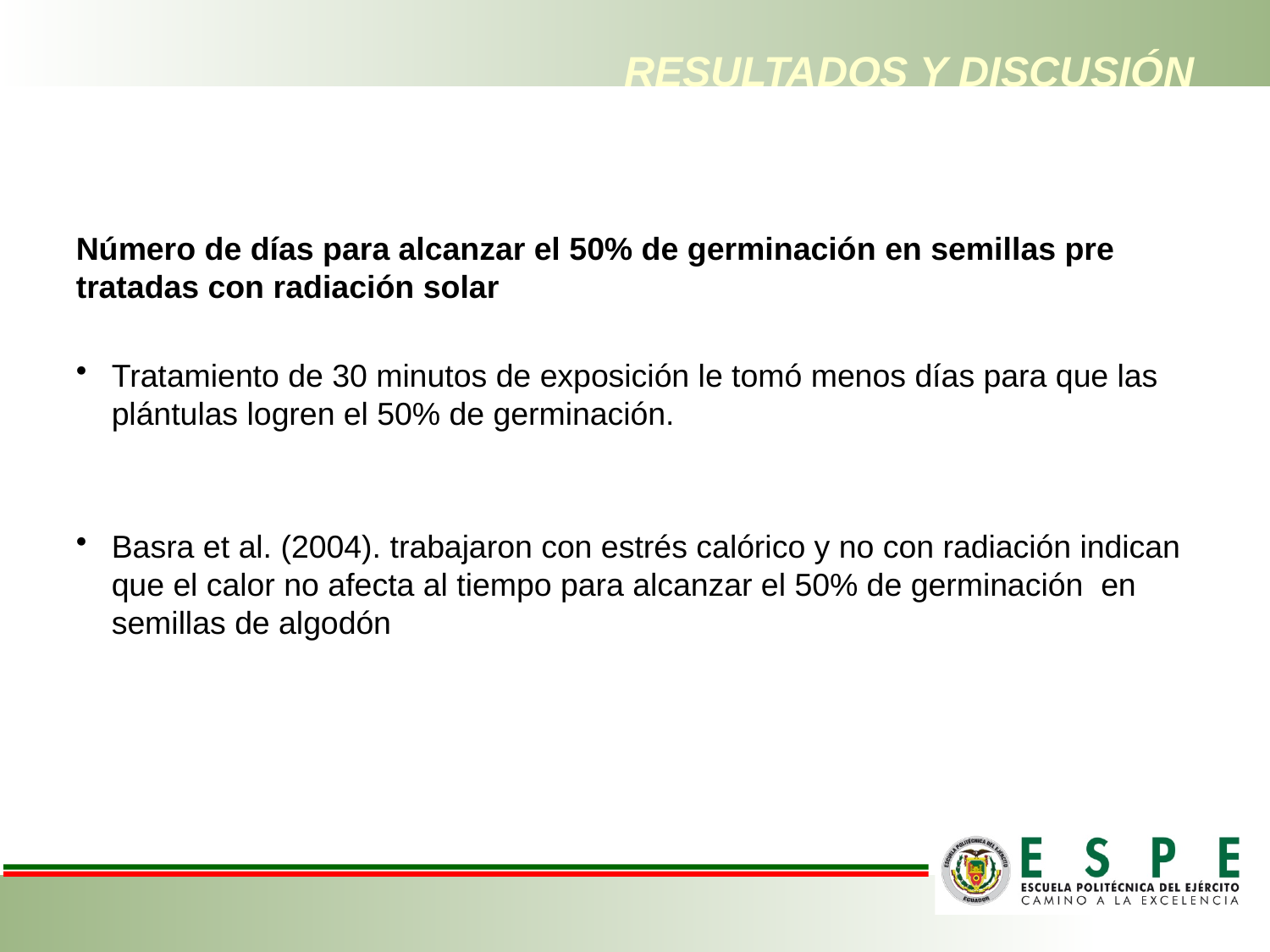

# RESULTADOS Y DISCUSIÓN
Número de días para alcanzar el 50% de germinación en semillas pre tratadas con radiación solar

Tratamiento de 30 minutos de exposición le tomó menos días para que las plántulas logren el 50% de germinación.

Basra et al. (2004). trabajaron con estrés calórico y no con radiación indican que el calor no afecta al tiempo para alcanzar el 50% de germinación  en semillas de algodón